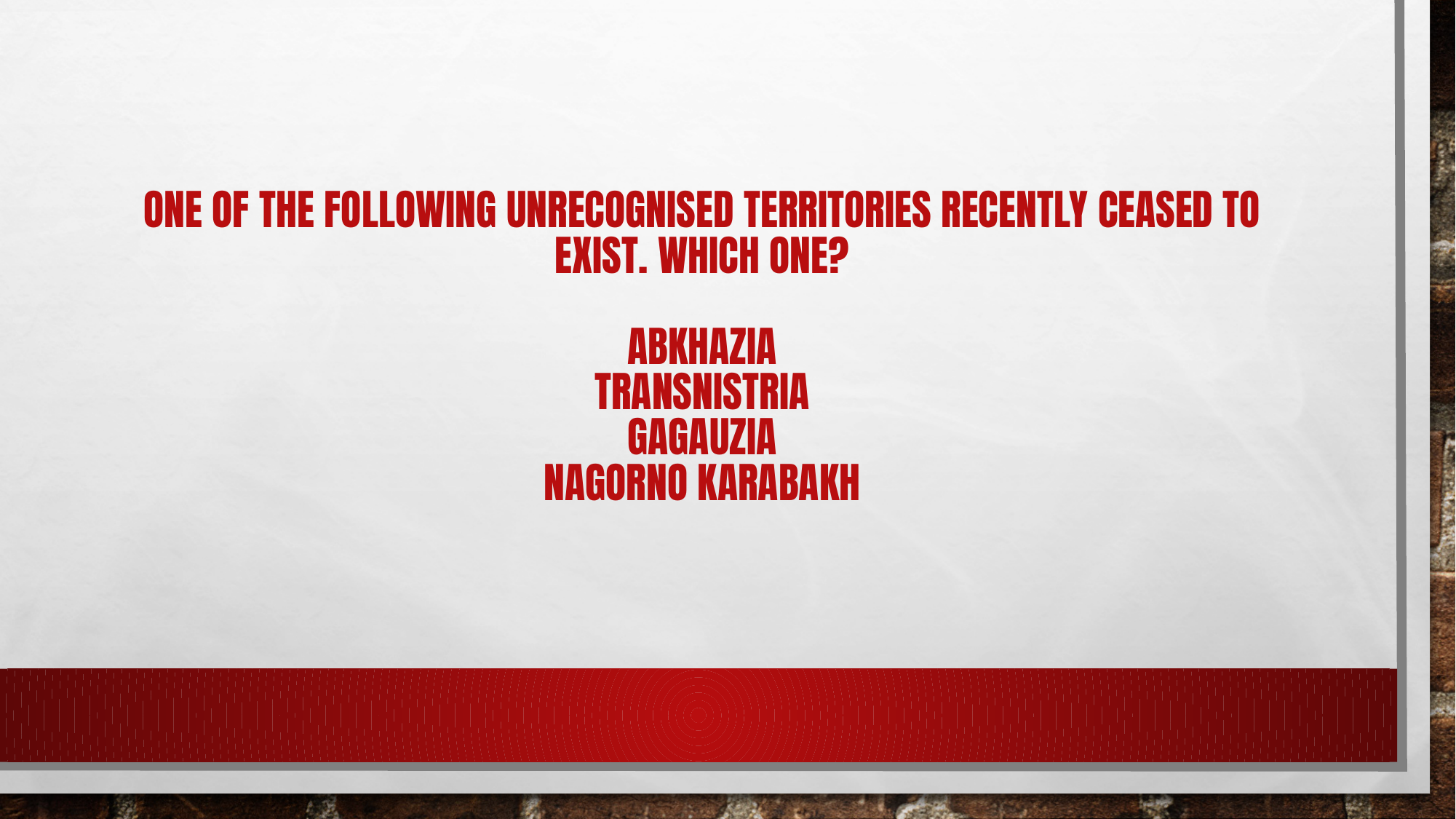

# One of the following unrecognised territories recently ceased to exist. Which one? Abkhazia transnistria gagauzia nagorno karabakh